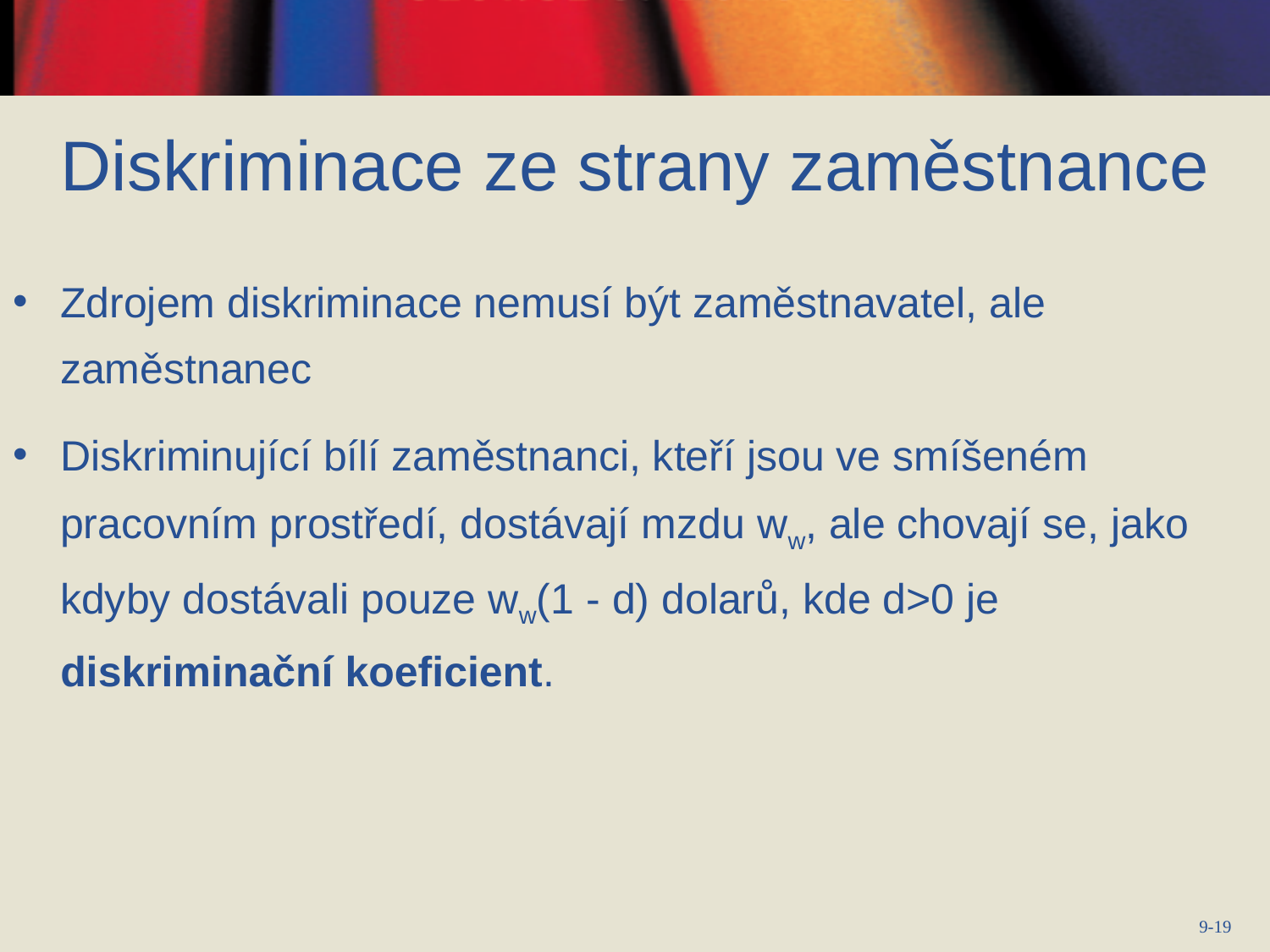

# Diskriminace ze strany zaměstnance
Zdrojem diskriminace nemusí být zaměstnavatel, ale zaměstnanec
Diskriminující bílí zaměstnanci, kteří jsou ve smíšeném pracovním prostředí, dostávají mzdu ww, ale chovají se, jako kdyby dostávali pouze ww(1 - d) dolarů, kde d>0 je diskriminační koeficient.